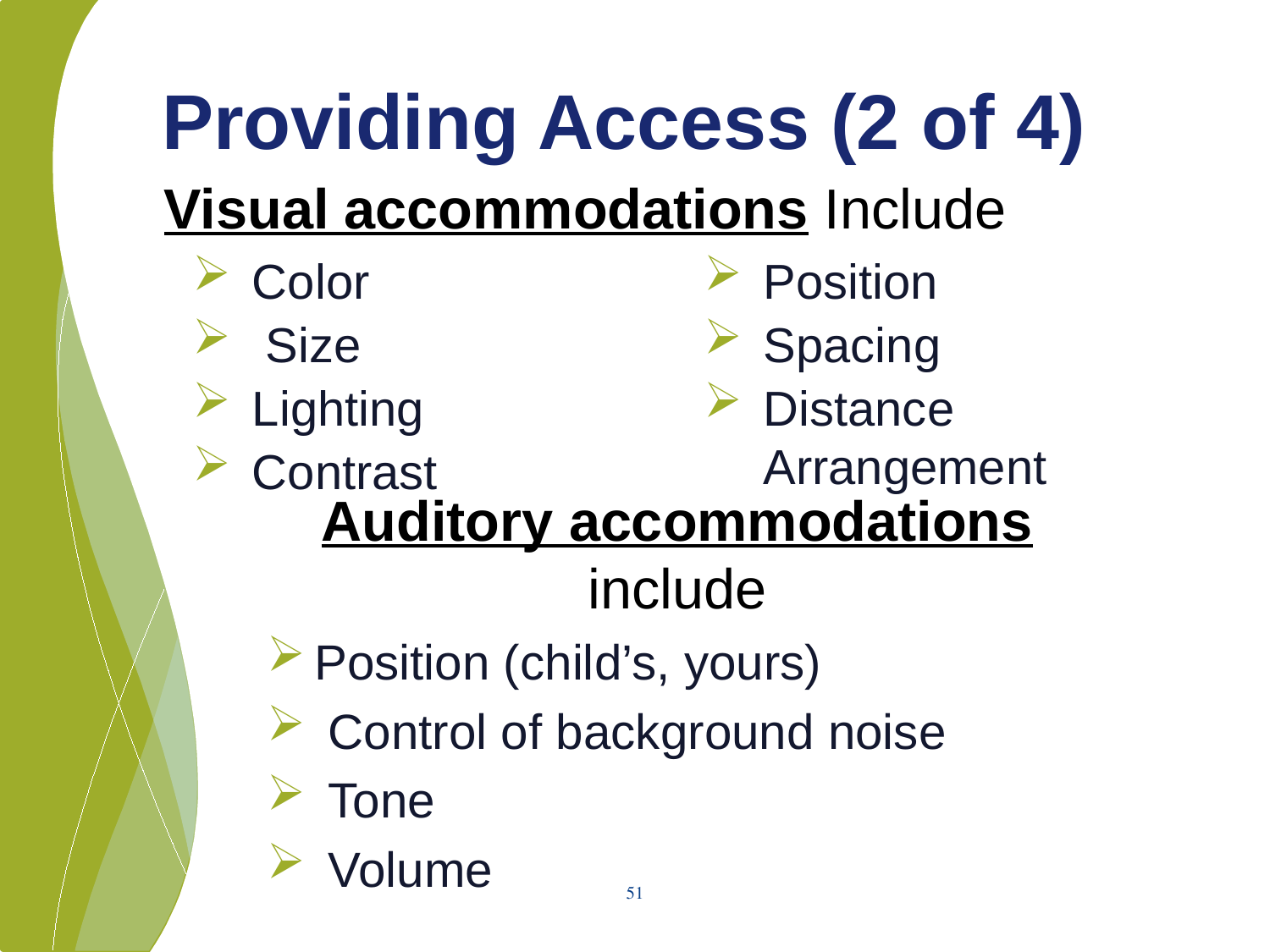

# Providing Access (2 of 4)
Visual accommodations Include
Color
 Size
Lighting
Contrast
Position
Spacing
Distance Arrangement
Auditory accommodations include
Position (child’s, yours)
 Control of background noise
 Tone
 Volume
51